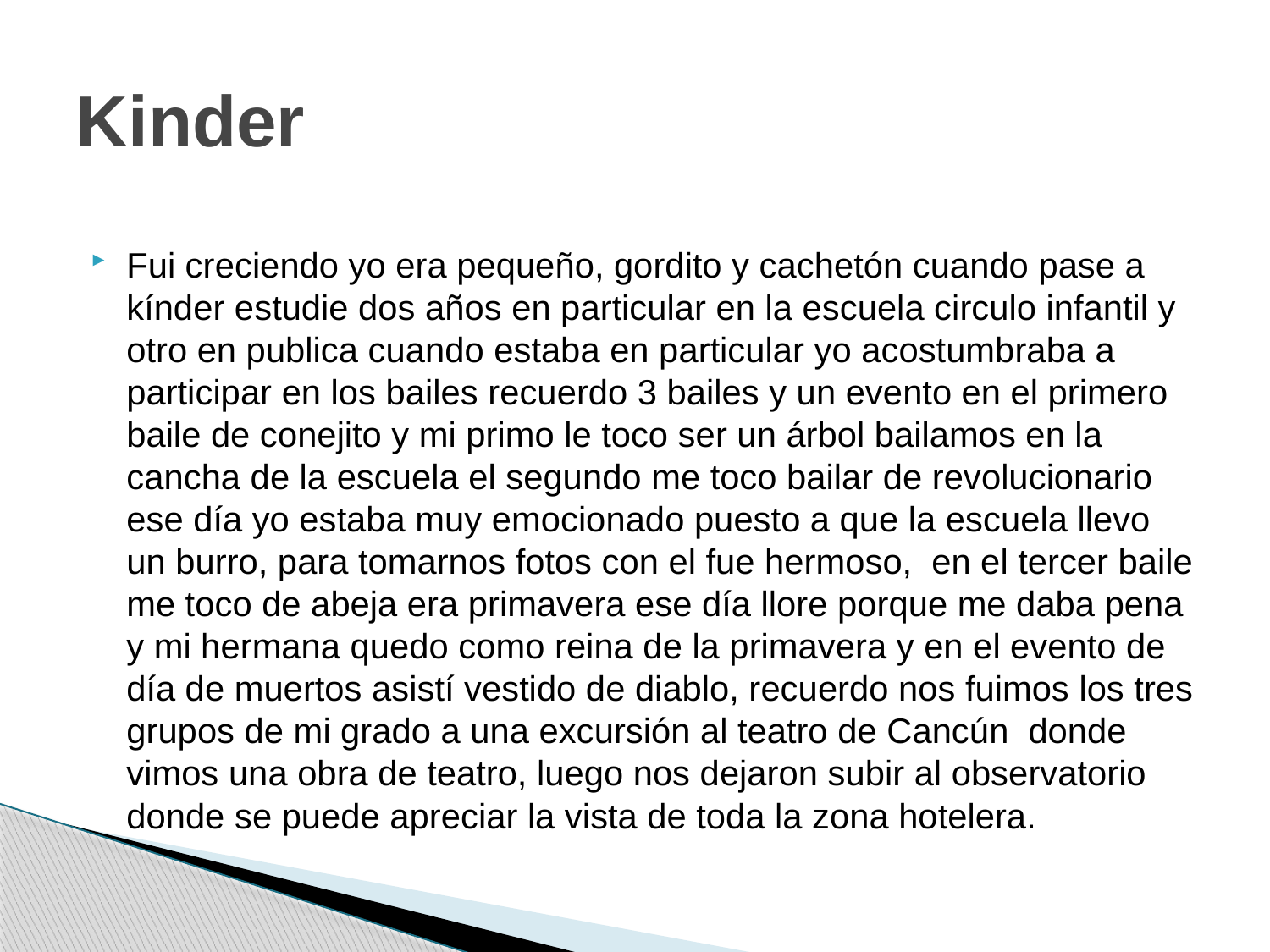

# Kinder
Fui creciendo yo era pequeño, gordito y cachetón cuando pase a kínder estudie dos años en particular en la escuela circulo infantil y otro en publica cuando estaba en particular yo acostumbraba a participar en los bailes recuerdo 3 bailes y un evento en el primero baile de conejito y mi primo le toco ser un árbol bailamos en la cancha de la escuela el segundo me toco bailar de revolucionario ese día yo estaba muy emocionado puesto a que la escuela llevo un burro, para tomarnos fotos con el fue hermoso,  en el tercer baile me toco de abeja era primavera ese día llore porque me daba pena y mi hermana quedo como reina de la primavera y en el evento de día de muertos asistí vestido de diablo, recuerdo nos fuimos los tres grupos de mi grado a una excursión al teatro de Cancún  donde vimos una obra de teatro, luego nos dejaron subir al observatorio donde se puede apreciar la vista de toda la zona hotelera.